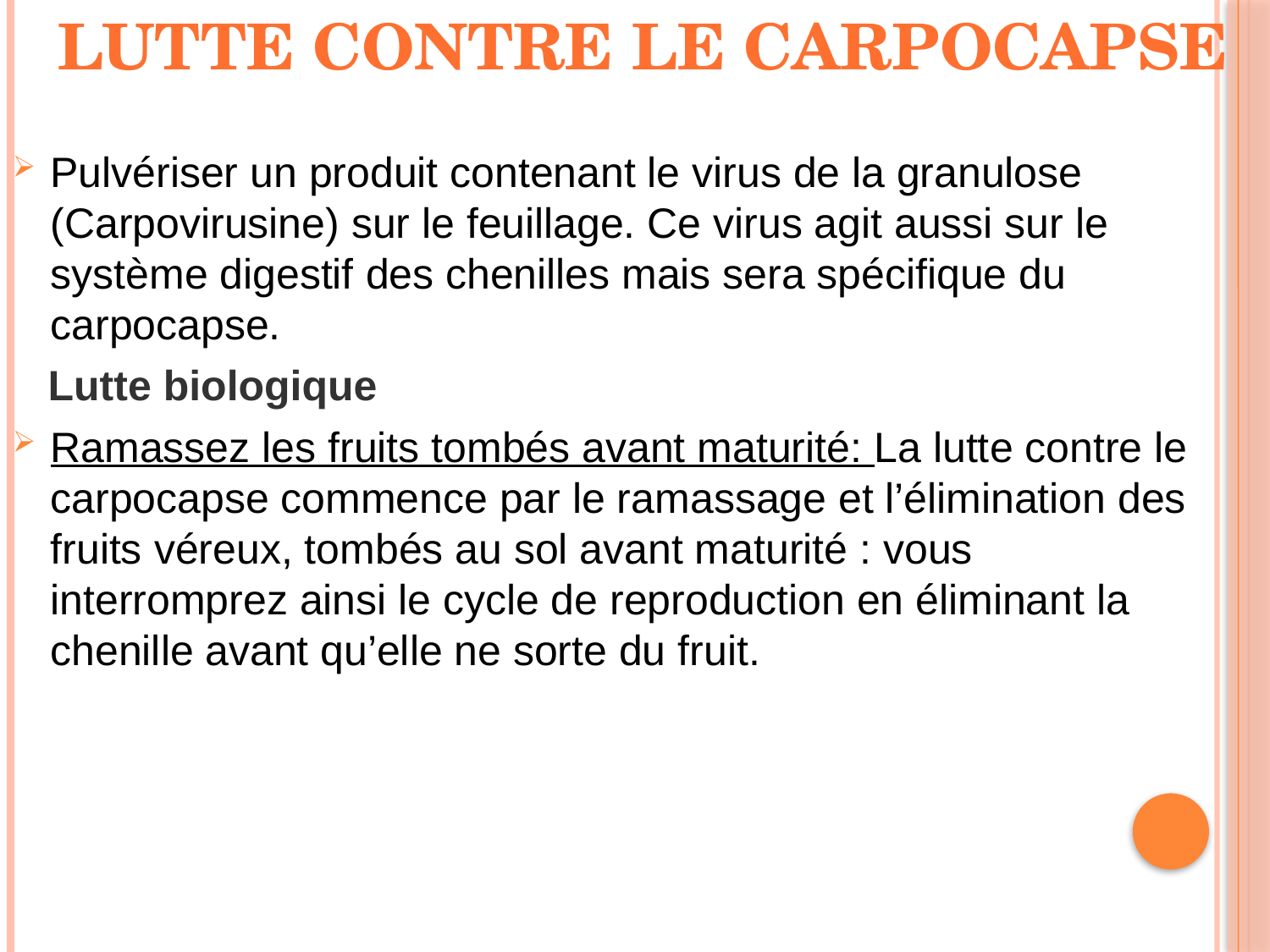

lutte contre le Carpocapse
Pulvériser un produit contenant le virus de la granulose (Carpovirusine) sur le feuillage. Ce virus agit aussi sur le système digestif des chenilles mais sera spécifique du carpocapse.
   Lutte biologique
Ramassez les fruits tombés avant maturité: La lutte contre le carpocapse commence par le ramassage et l’élimination des fruits véreux, tombés au sol avant maturité : vous interromprez ainsi le cycle de reproduction en éliminant la chenille avant qu’elle ne sorte du fruit.